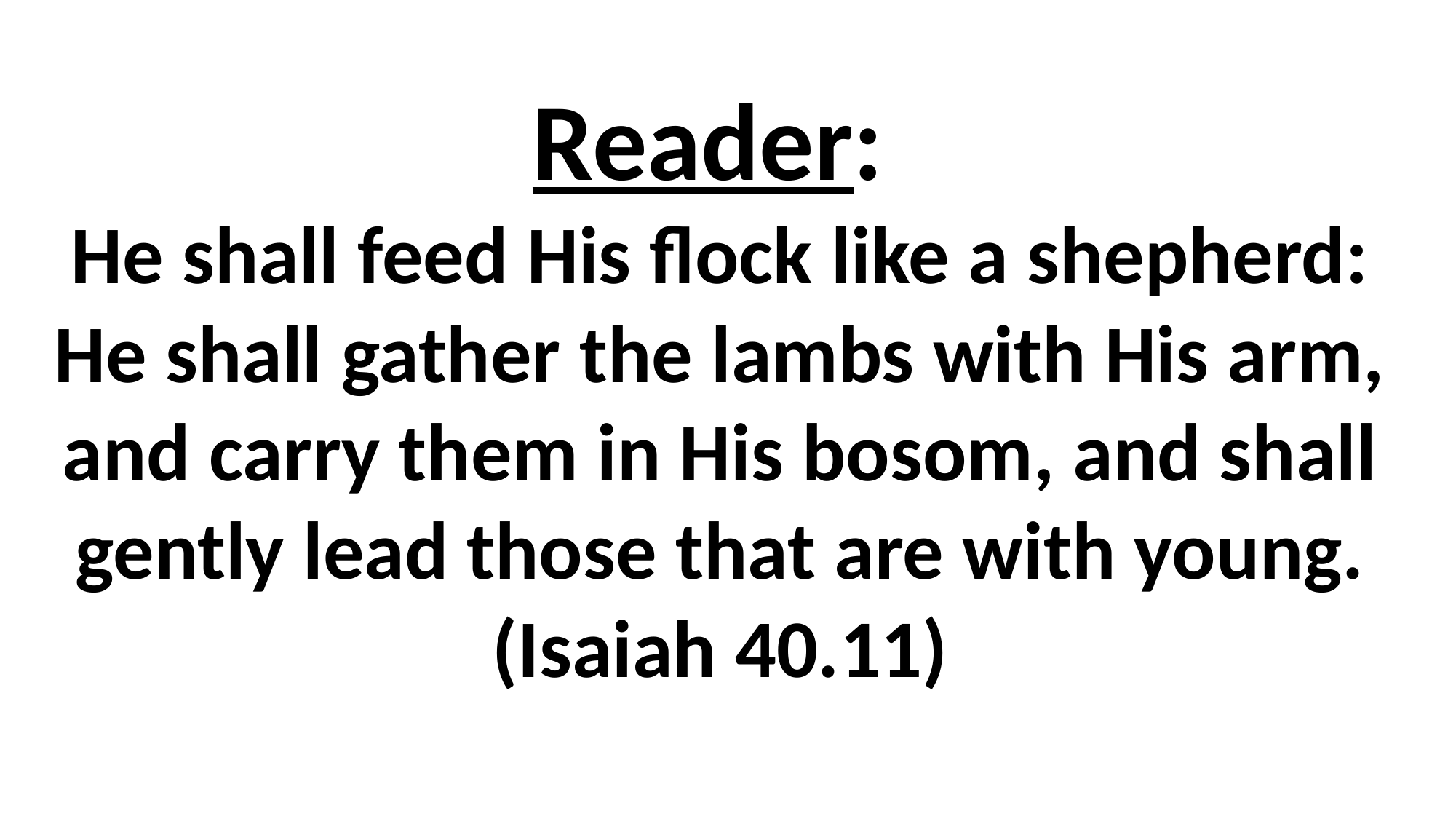

# Reader: He shall feed His flock like a shepherd: He shall gather the lambs with His arm, and carry them in His bosom, and shall gently lead those that are with young. (Isaiah 40.11)